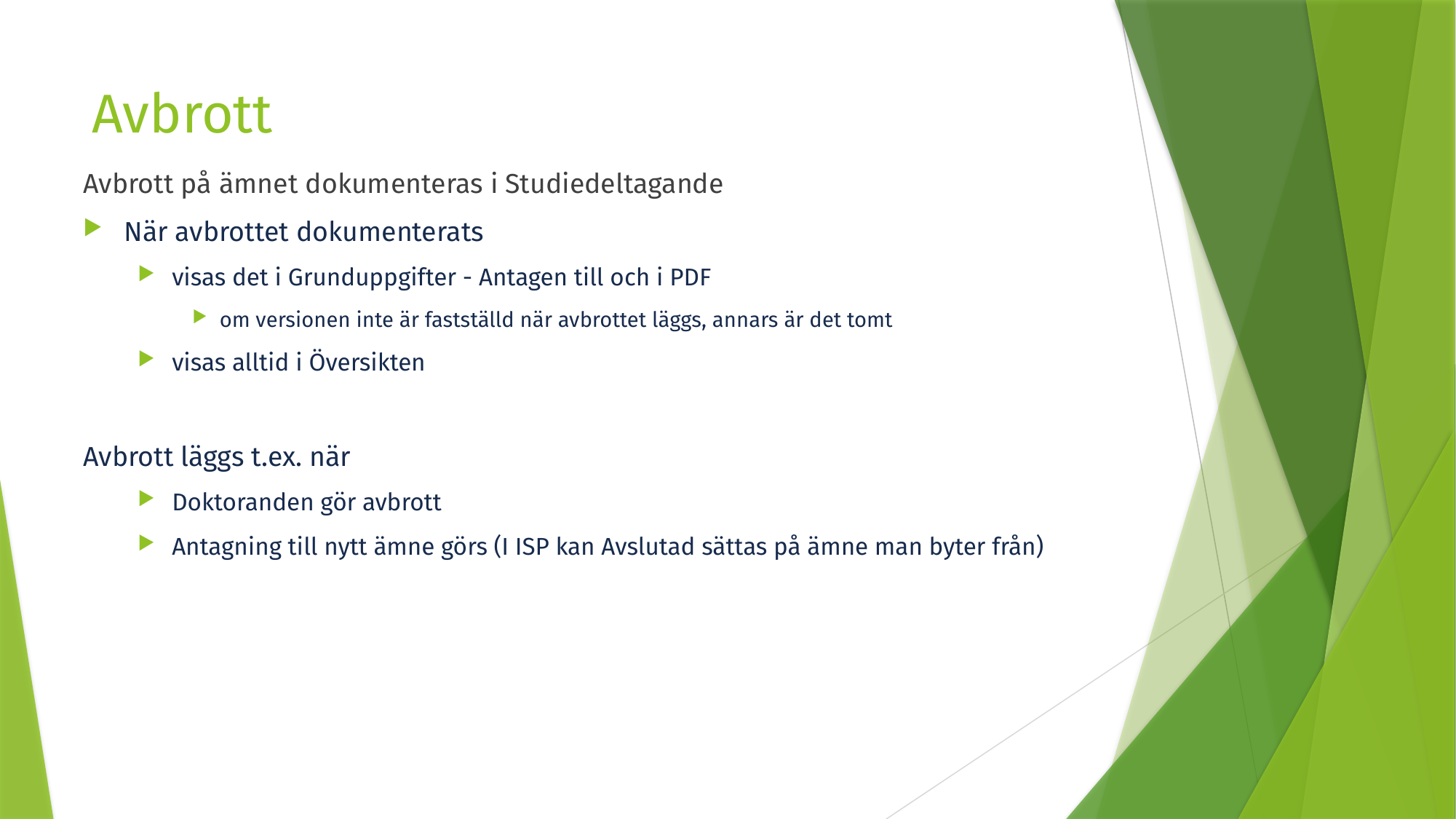

# Avbrott
Avbrott på ämnet dokumenteras i Studiedeltagande
När avbrottet dokumenterats
visas det i Grunduppgifter - Antagen till och i PDF
om versionen inte är fastställd när avbrottet läggs, annars är det tomt
visas alltid i Översikten

Avbrott läggs t.ex. när
Doktoranden gör avbrott
Antagning till nytt ämne görs (I ISP kan Avslutad sättas på ämne man byter från)